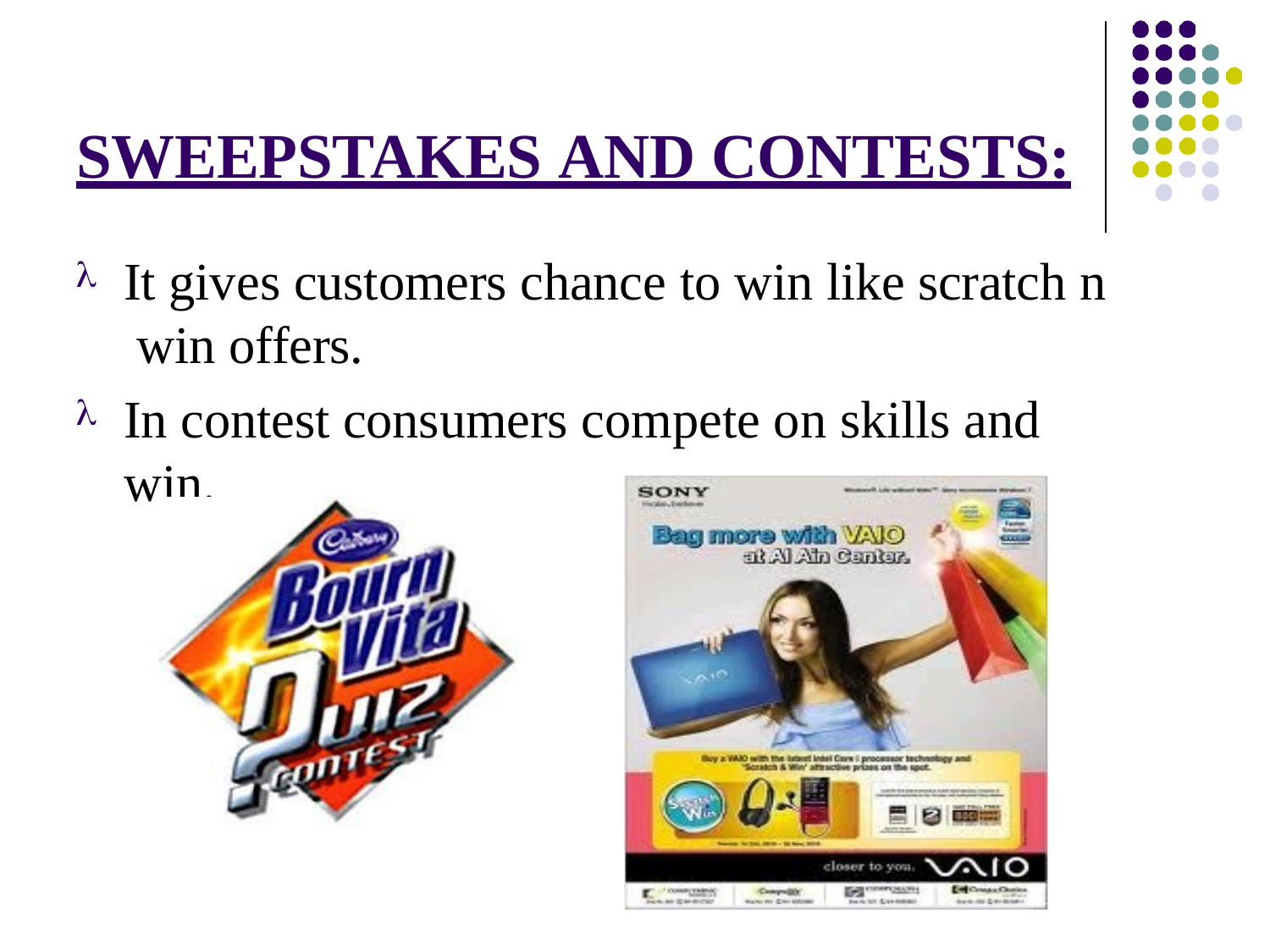

# SWEEPSTAKES AND CONTESTS:
It gives customers chance to win like scratch n  win offers.
In contest consumers compete on skills and win.